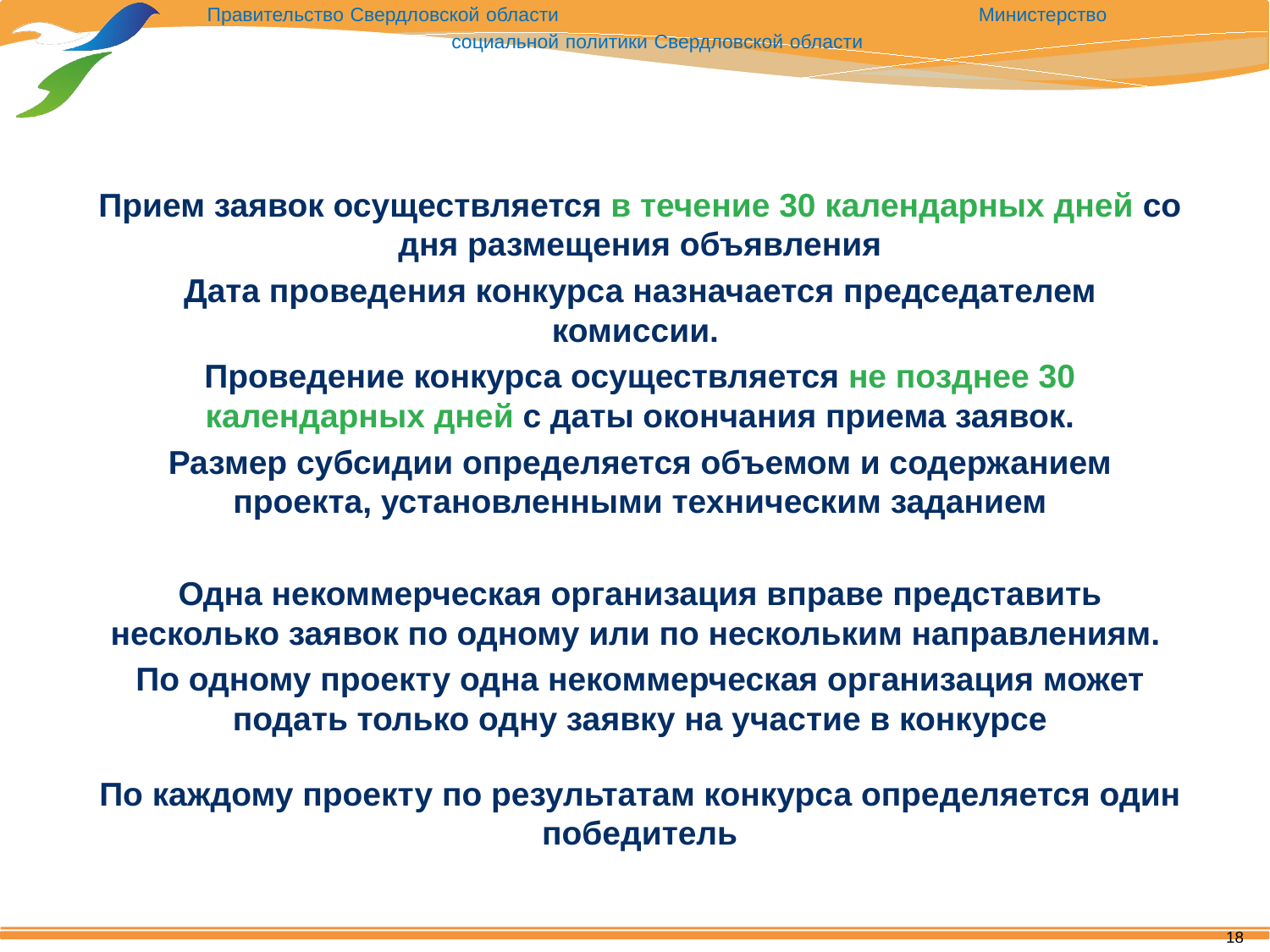

Прием заявок осуществляется в течение 30 календарных дней со дня размещения объявления
Дата проведения конкурса назначается председателем комиссии.
Проведение конкурса осуществляется не позднее 30 календарных дней с даты окончания приема заявок.
Размер субсидии определяется объемом и содержанием проекта, установленными техническим заданием

Одна некоммерческая организация вправе представить несколько заявок по одному или по нескольким направлениям.
По одному проекту одна некоммерческая организация может подать только одну заявку на участие в конкурсе

По каждому проекту по результатам конкурса определяется один победитель

18